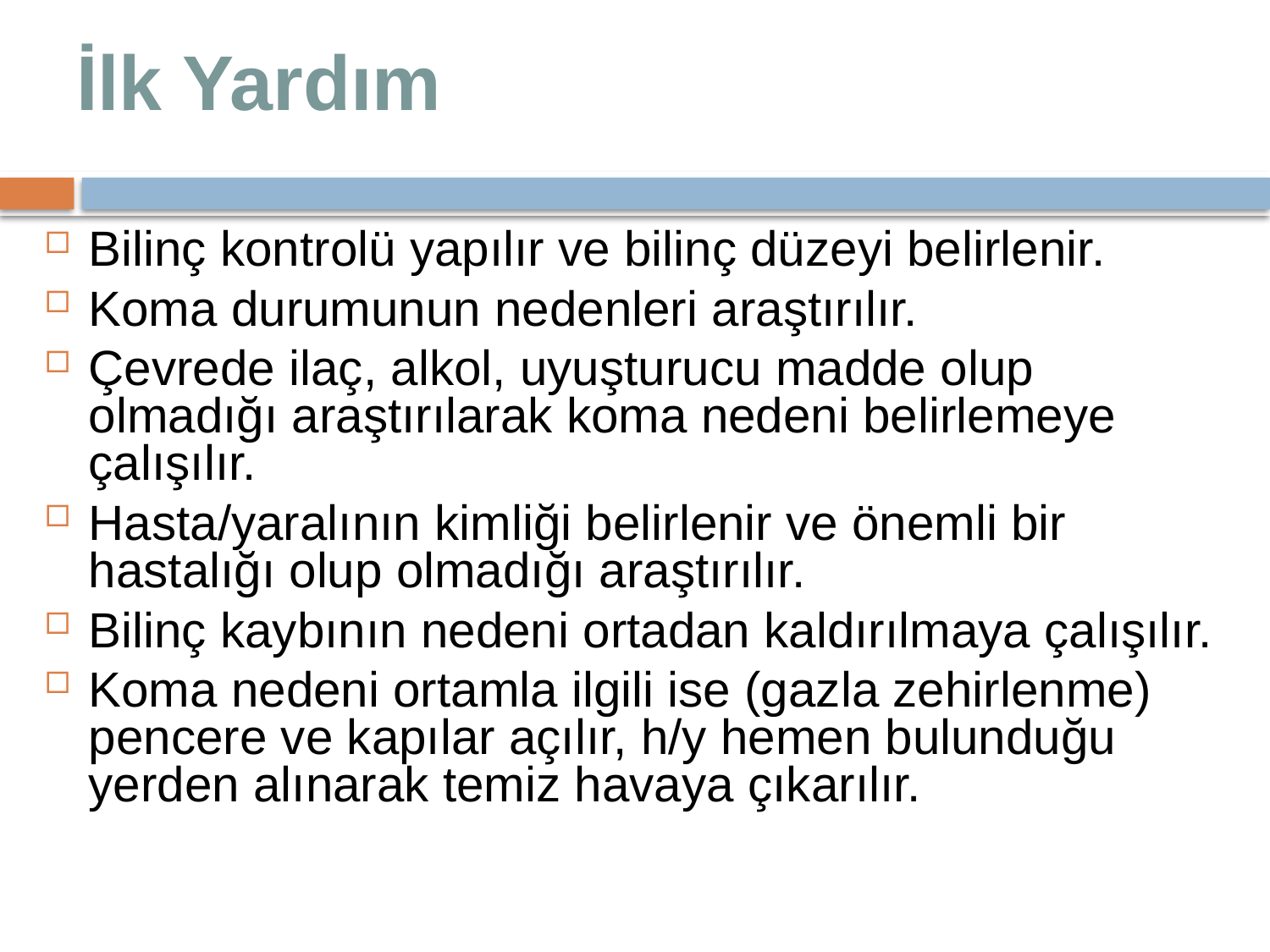

# İlk Yardım
Bilinç kontrolü yapılır ve bilinç düzeyi belirlenir.
Koma durumunun nedenleri araştırılır.
Çevrede ilaç, alkol, uyuşturucu madde olup olmadığı araştırılarak koma nedeni belirlemeye çalışılır.
Hasta/yaralının kimliği belirlenir ve önemli bir hastalığı olup olmadığı araştırılır.
Bilinç kaybının nedeni ortadan kaldırılmaya çalışılır.
Koma nedeni ortamla ilgili ise (gazla zehirlenme) pencere ve kapılar açılır, h/y hemen bulunduğu yerden alınarak temiz havaya çıkarılır.